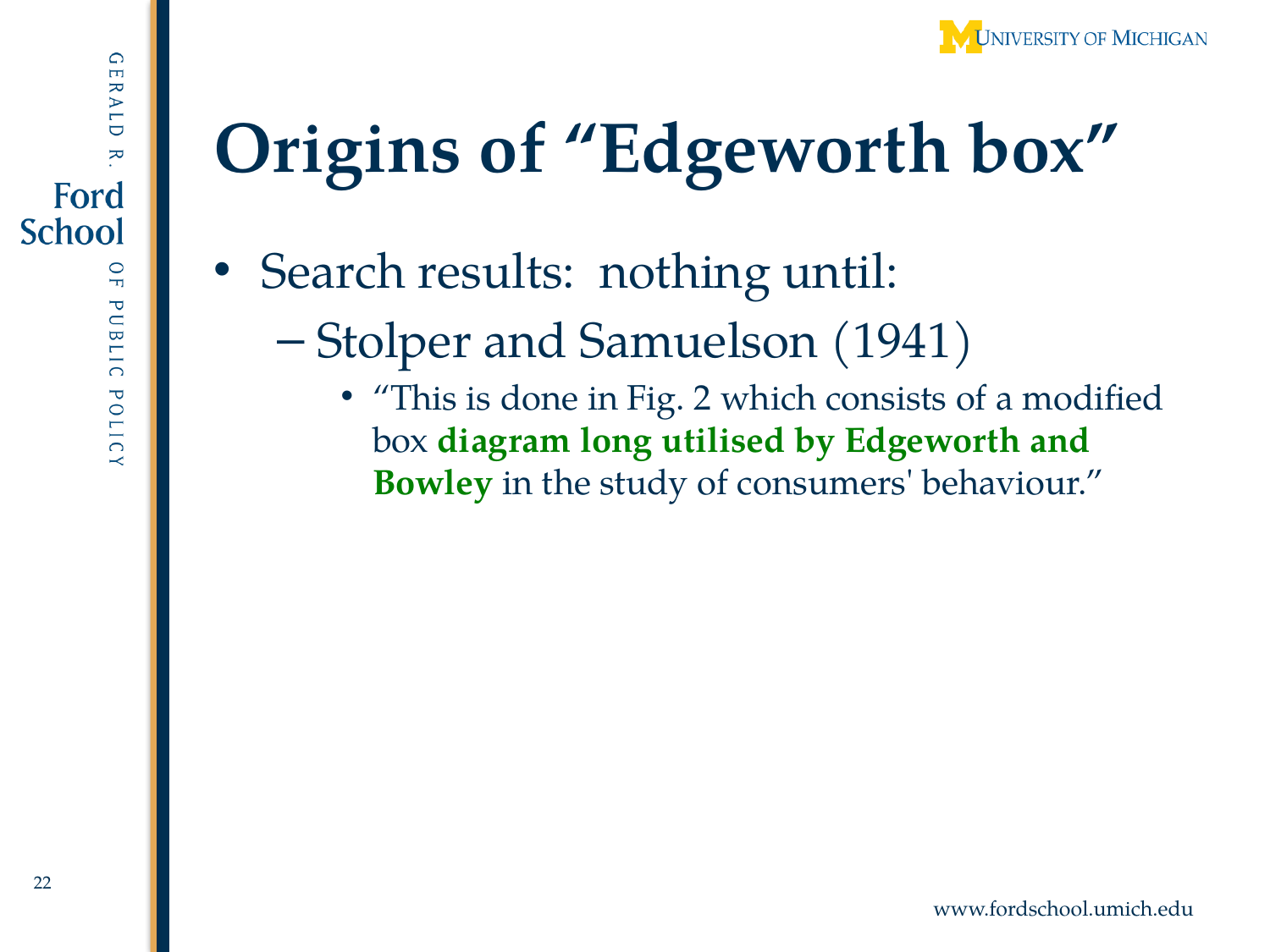

# Origins of “Edgeworth box”
Search results:  nothing until:
Stolper and Samuelson (1941)
“This is done in Fig. 2 which consists of a modified box diagram long utilised by Edgeworth and Bowley in the study of consumers' behaviour.”

22